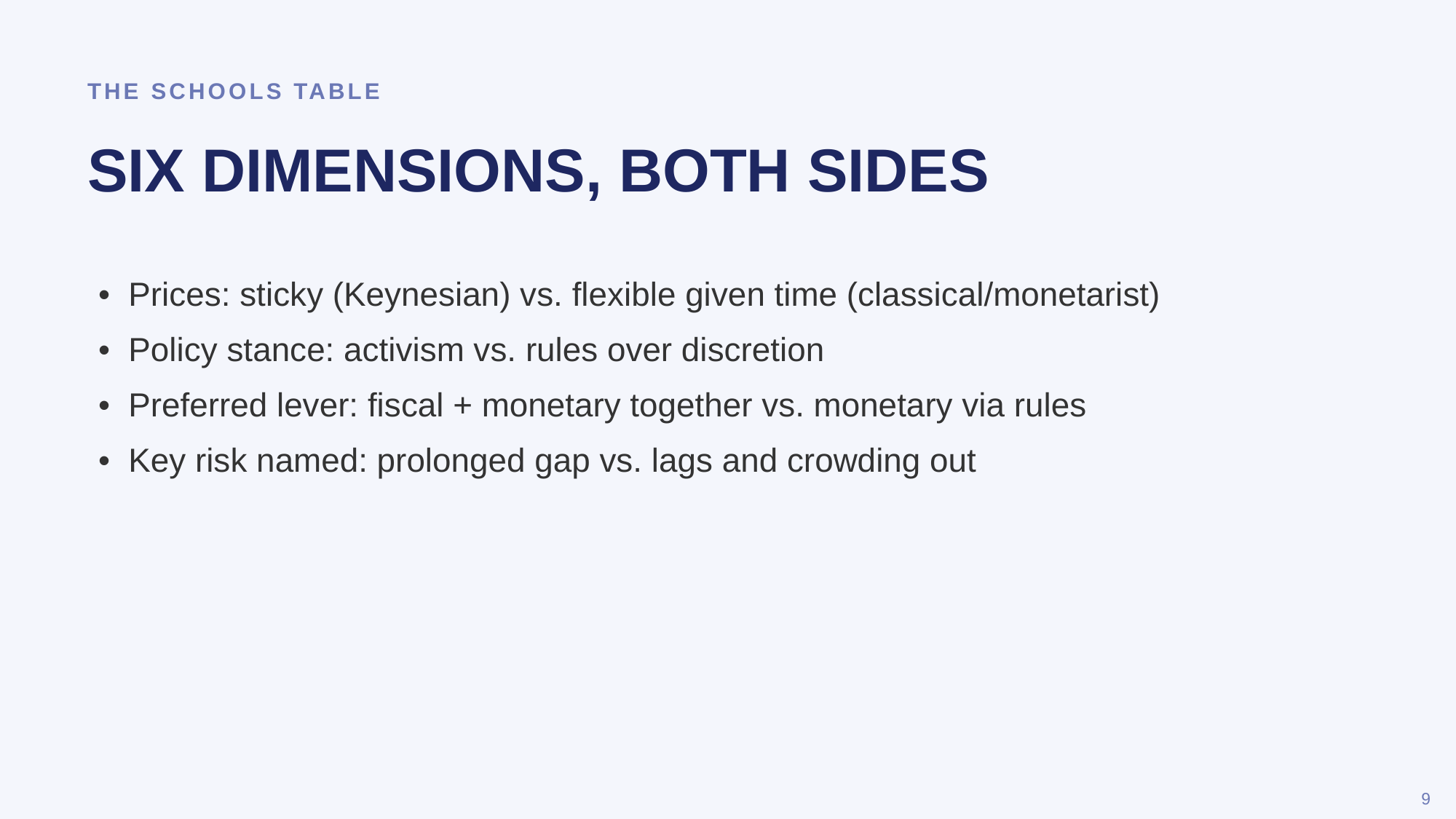

THE SCHOOLS TABLE
SIX DIMENSIONS, BOTH SIDES
•  Prices: sticky (Keynesian) vs. flexible given time (classical/monetarist)
•  Policy stance: activism vs. rules over discretion
•  Preferred lever: fiscal + monetary together vs. monetary via rules
•  Key risk named: prolonged gap vs. lags and crowding out
9